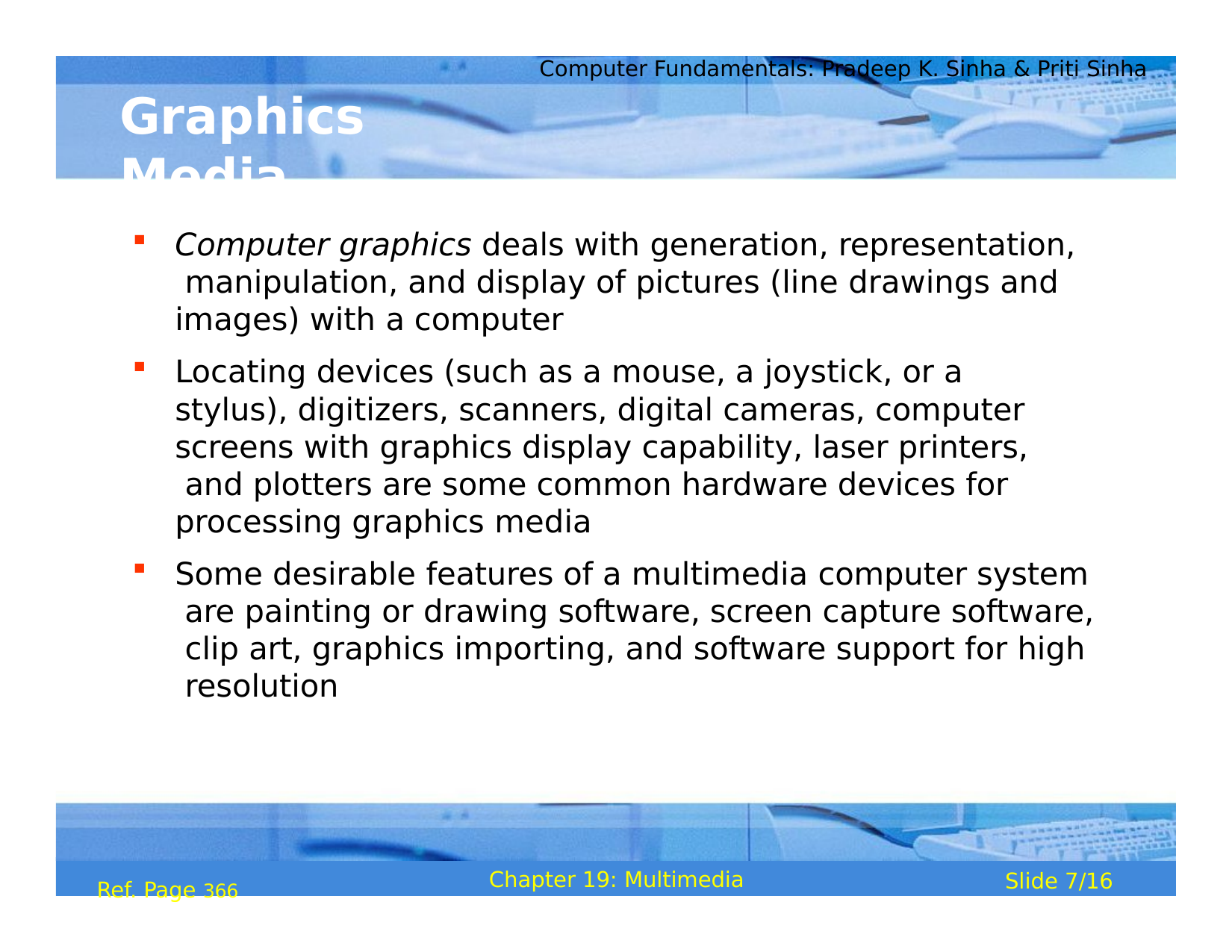

Computer Fundamentals: Pradeep K. Sinha & Priti Sinha
# Graphics Media
Computer graphics deals with generation, representation,  manipulation, and display of pictures (line drawings and  images) with a computer
Locating devices (such as a mouse, a joystick, or a  stylus), digitizers, scanners, digital cameras, computer  screens with graphics display capability, laser printers,  and plotters are some common hardware devices for  processing graphics media
Some desirable features of a multimedia computer system  are painting or drawing software, screen capture software,  clip art, graphics importing, and software support for high  resolution

Ref. Page 366
Chapter 19: Multimedia
Slide 7/16